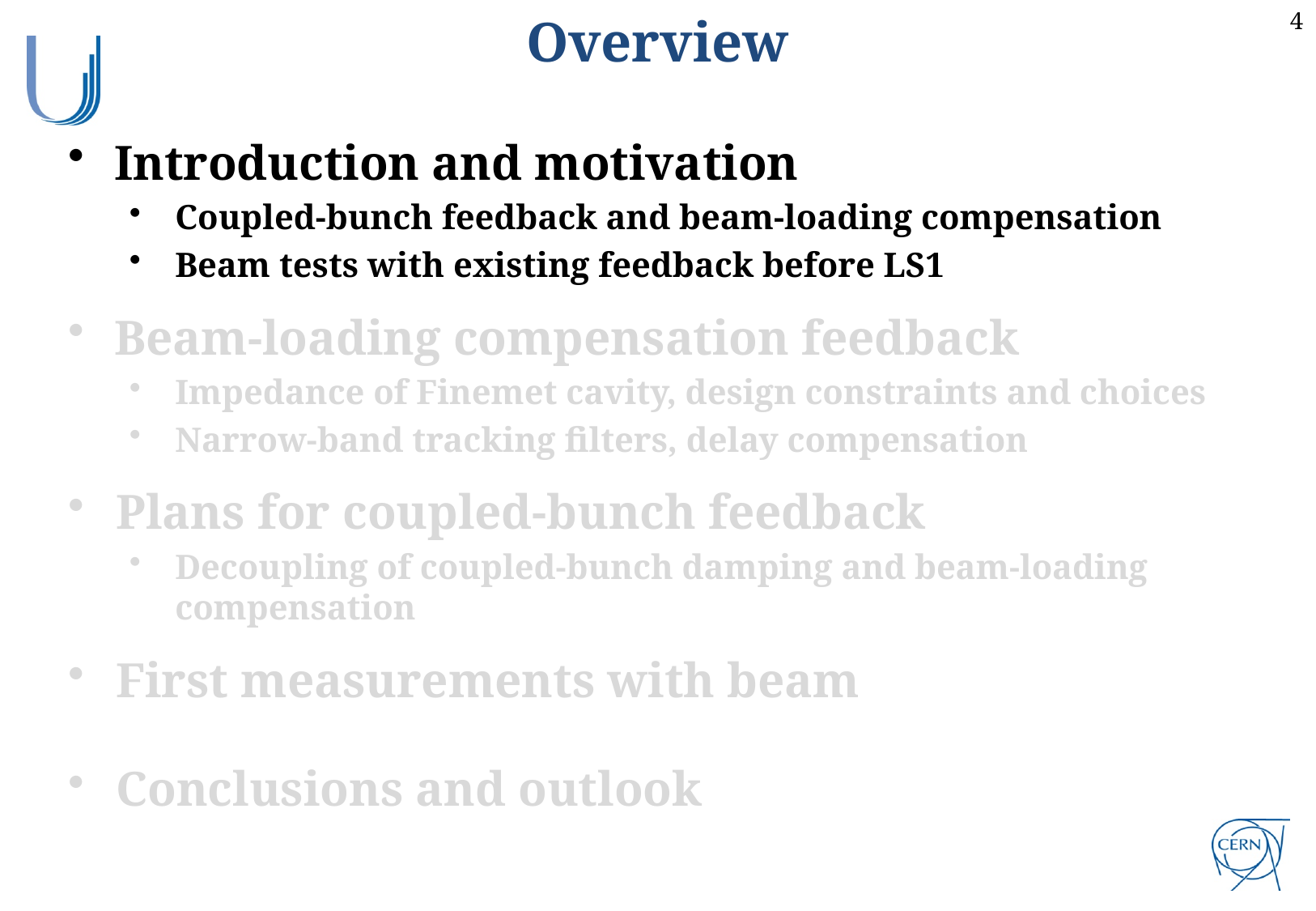

Overview
Introduction and motivation
Coupled-bunch feedback and beam-loading compensation
Beam tests with existing feedback before LS1

Beam-loading compensation feedback
Impedance of Finemet cavity, design constraints and choices
Narrow-band tracking filters, delay compensation

Plans for coupled-bunch feedback
Decoupling of coupled-bunch damping and beam-loading compensation

First measurements with beam

Conclusions and outlook